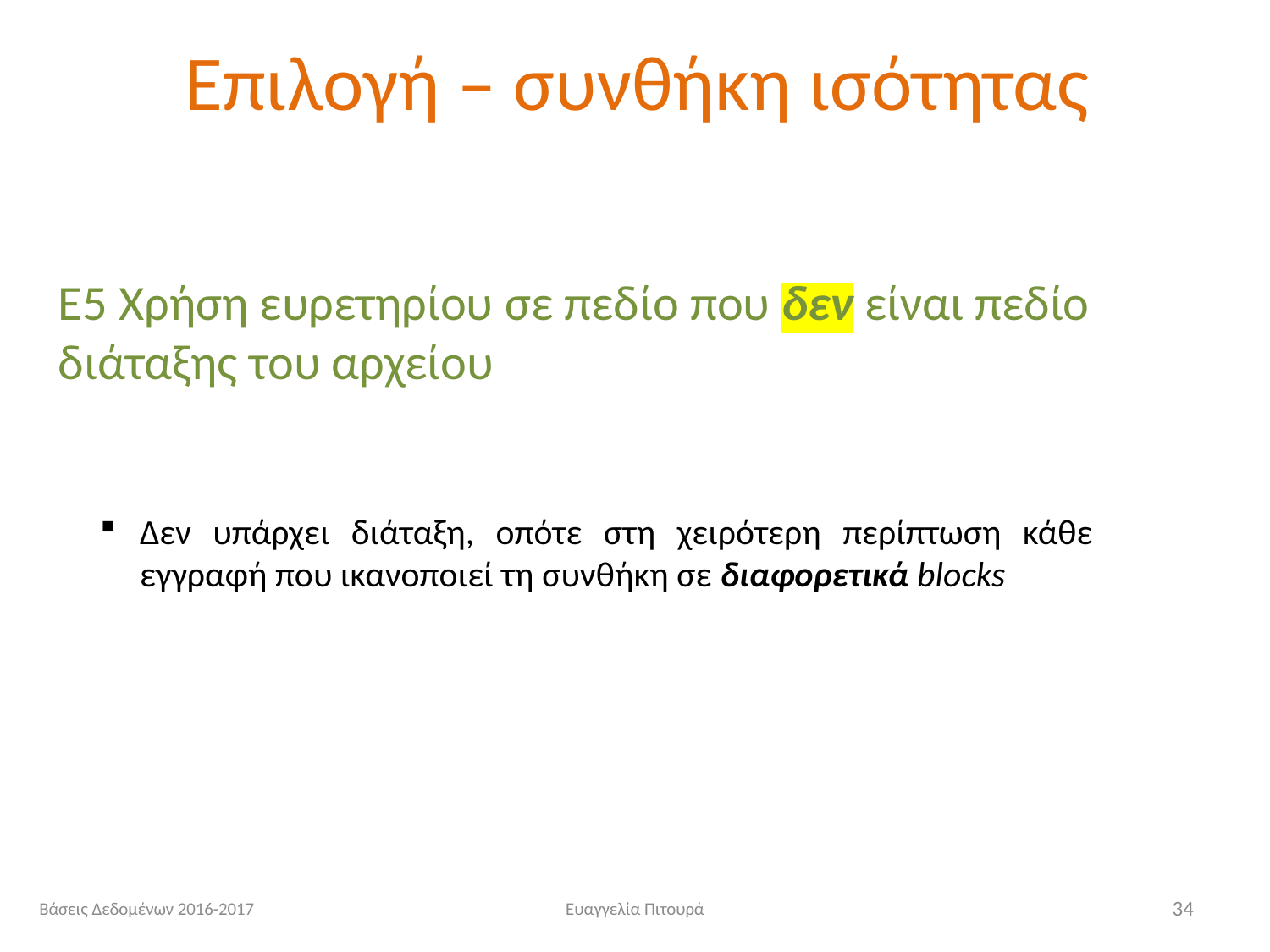

# Επιλογή – συνθήκη ισότητας
Ε5 Χρήση ευρετηρίου σε πεδίο που δεν είναι πεδίο διάταξης του αρχείου
Δεν υπάρχει διάταξη, οπότε στη χειρότερη περίπτωση κάθε εγγραφή που ικανοποιεί τη συνθήκη σε διαφορετικά blocks
Βάσεις Δεδομένων 2016-2017
Ευαγγελία Πιτουρά
34